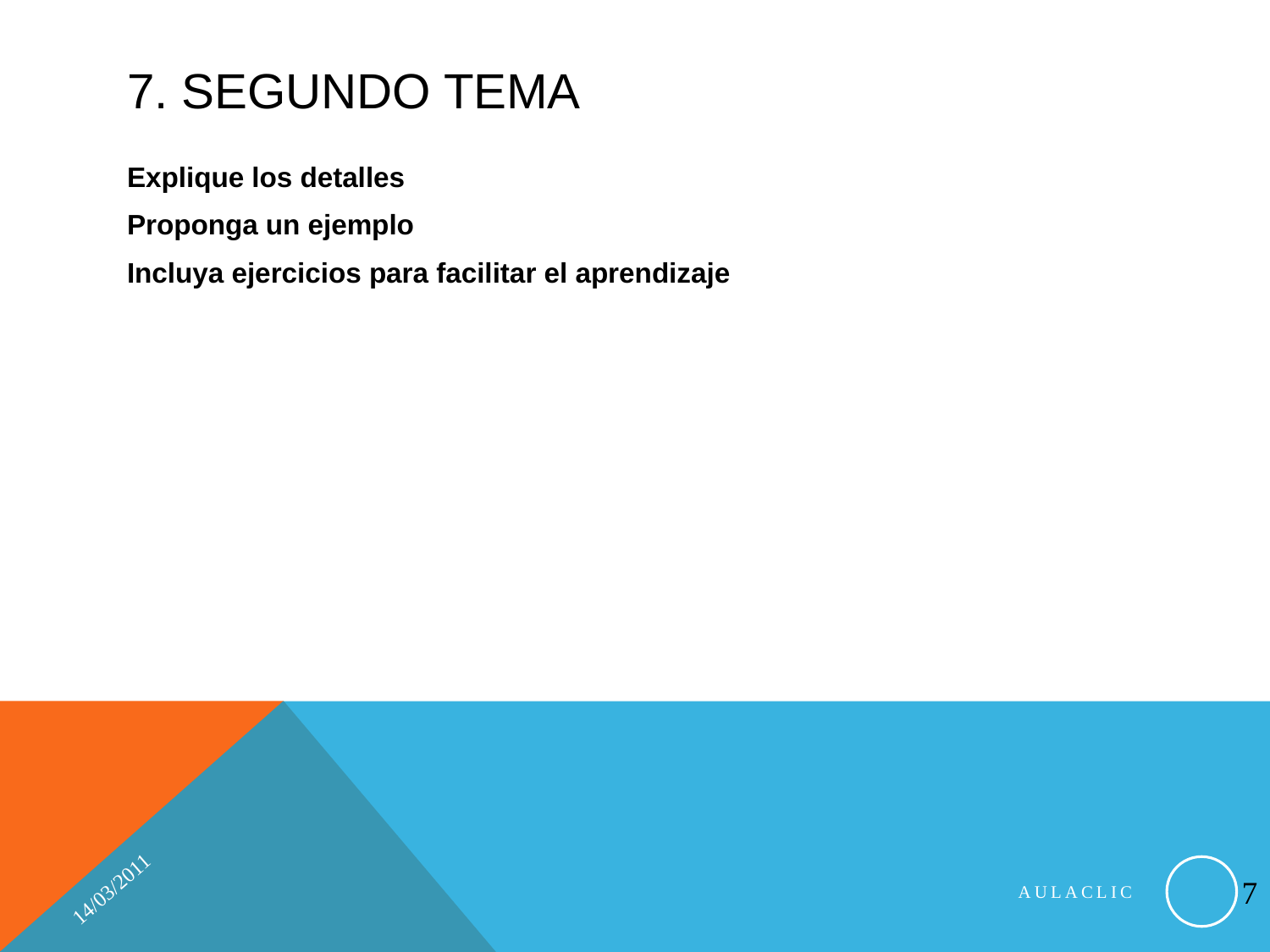

# 7. Segundo tema
Explique los detalles
Proponga un ejemplo
Incluya ejercicios para facilitar el aprendizaje
14/03/2011
7
AULACLIC